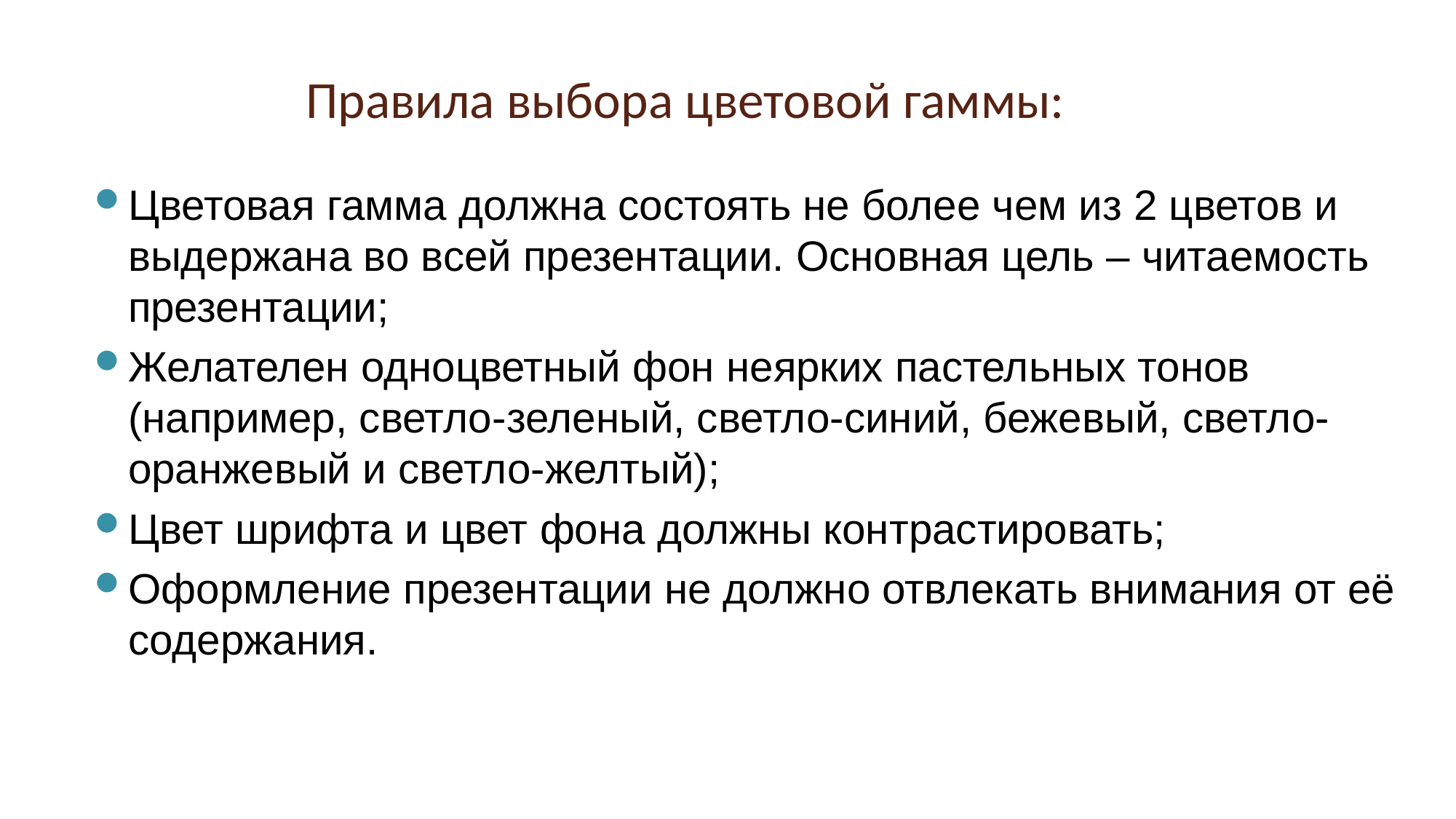

Правила выбора цветовой гаммы:
Цветовая гамма должна состоять не более чем из 2 цветов и выдержана во всей презентации. Основная цель – читаемость презентации;
Желателен одноцветный фон неярких пастельных тонов (например, светло-зеленый, светло-синий, бежевый, светло-оранжевый и светло-желтый);
Цвет шрифта и цвет фона должны контрастировать;
Оформление презентации не должно отвлекать внимания от её содержания.